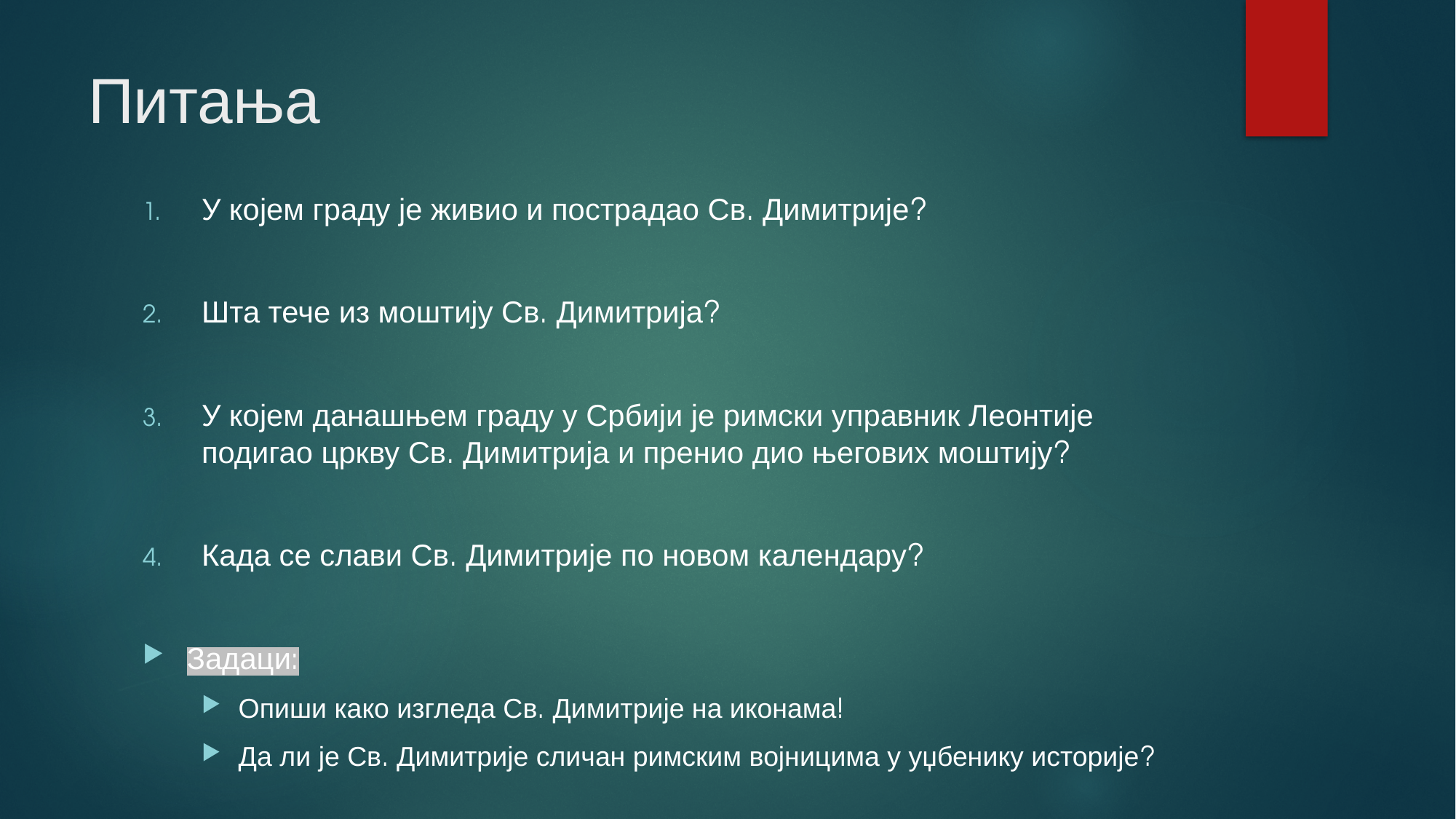

# Питања
У којем граду је живио и пострадао Св. Димитрије?

Шта тече из моштију Св. Димитрија?

У којем данашњем граду у Србији је римски управник Леонтије подигао цркву Св. Димитрија и пренио дио његових моштију?

Када се слави Св. Димитрије по новом календару?

Задаци:
Опиши како изгледа Св. Димитрије на иконама!
Да ли је Св. Димитрије сличан римским војницима у уџбенику историје?